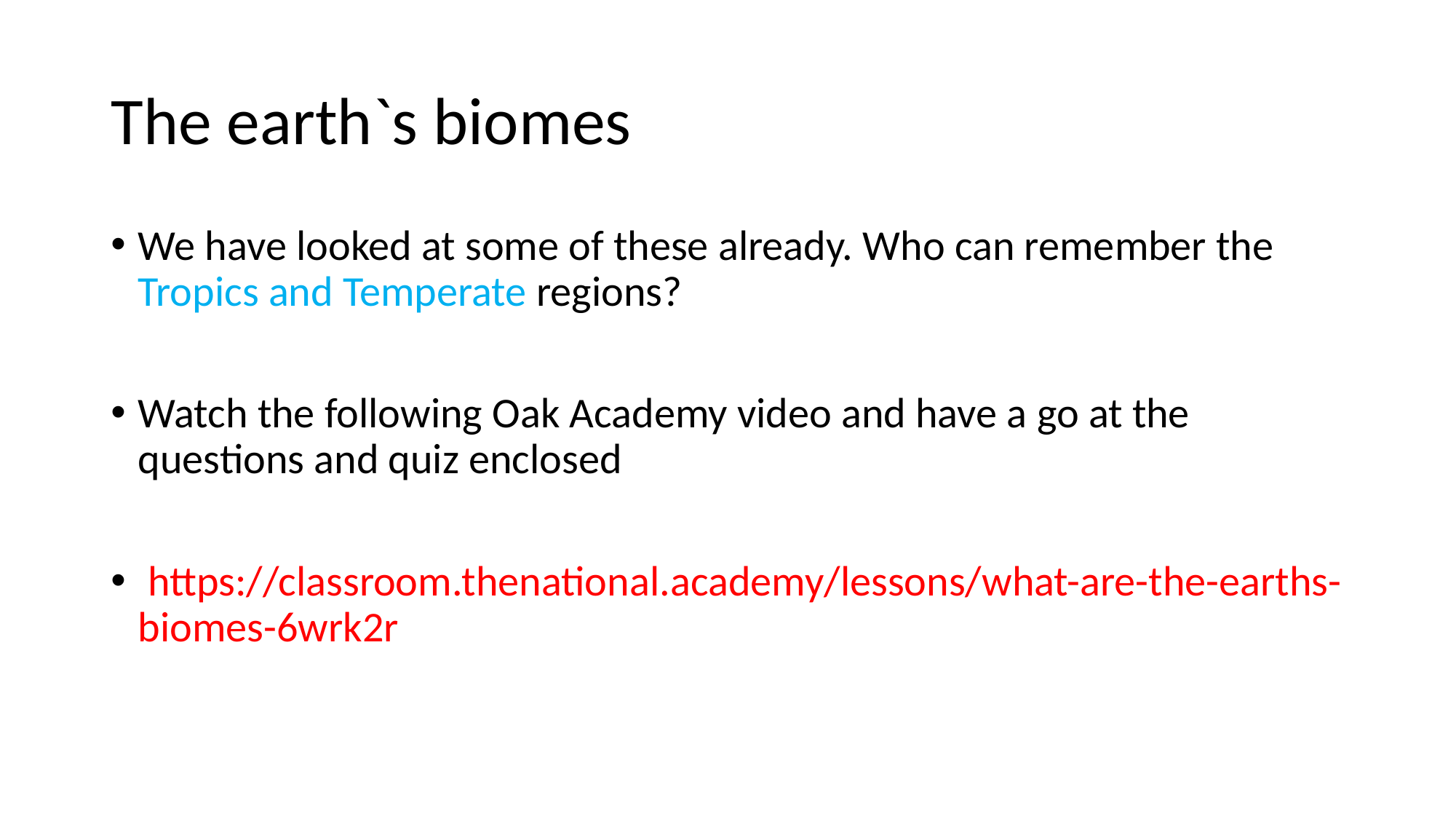

# The earth`s biomes
We have looked at some of these already. Who can remember the Tropics and Temperate regions?

Watch the following Oak Academy video and have a go at the questions and quiz enclosed

 https://classroom.thenational.academy/lessons/what-are-the-earths-biomes-6wrk2r